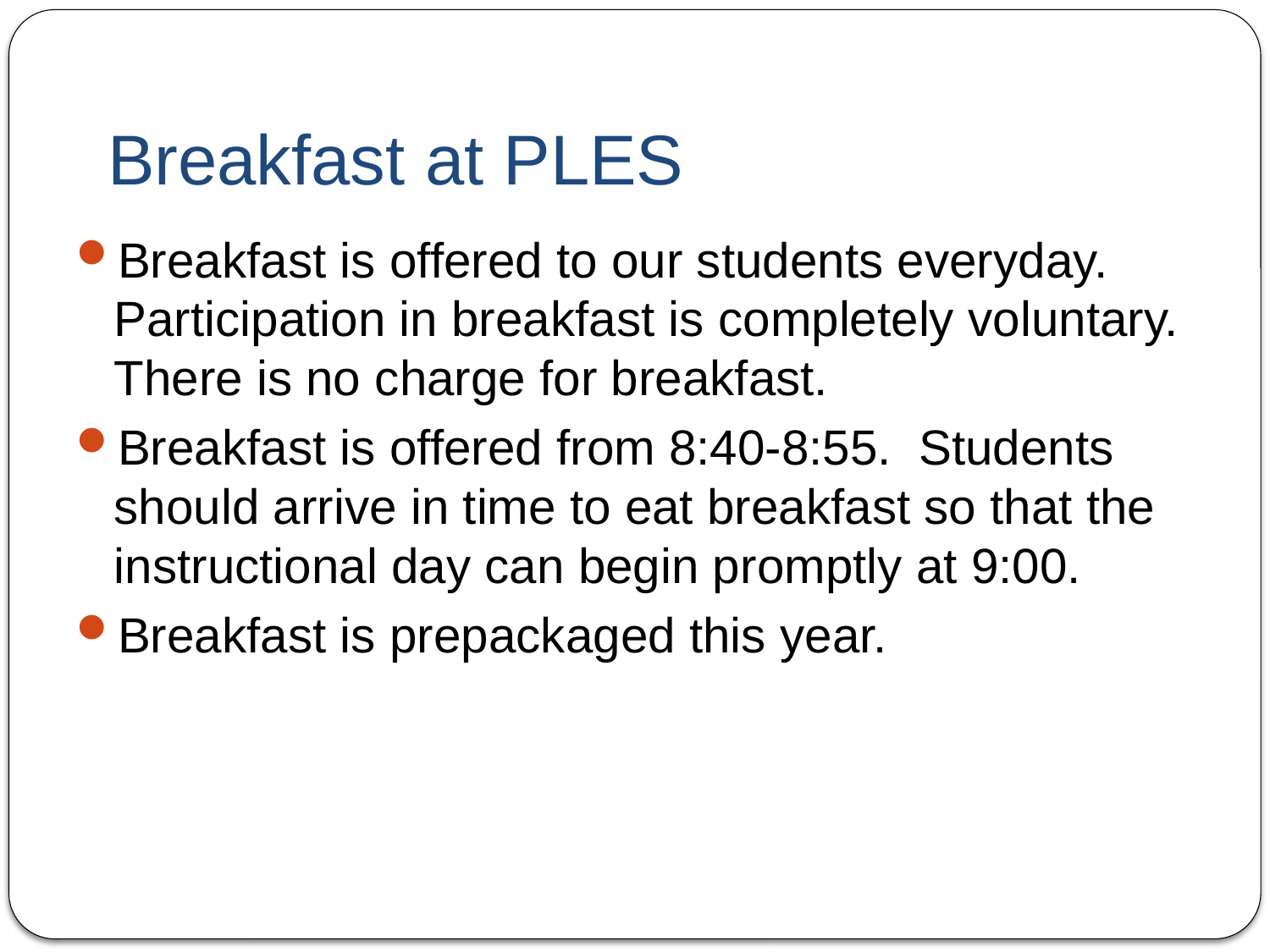

# Breakfast at PLES
Breakfast is offered to our students everyday. Participation in breakfast is completely voluntary.  There is no charge for breakfast.
Breakfast is offered from 8:40-8:55.  Students should arrive in time to eat breakfast so that the instructional day can begin promptly at 9:00.
Breakfast is prepackaged this year.